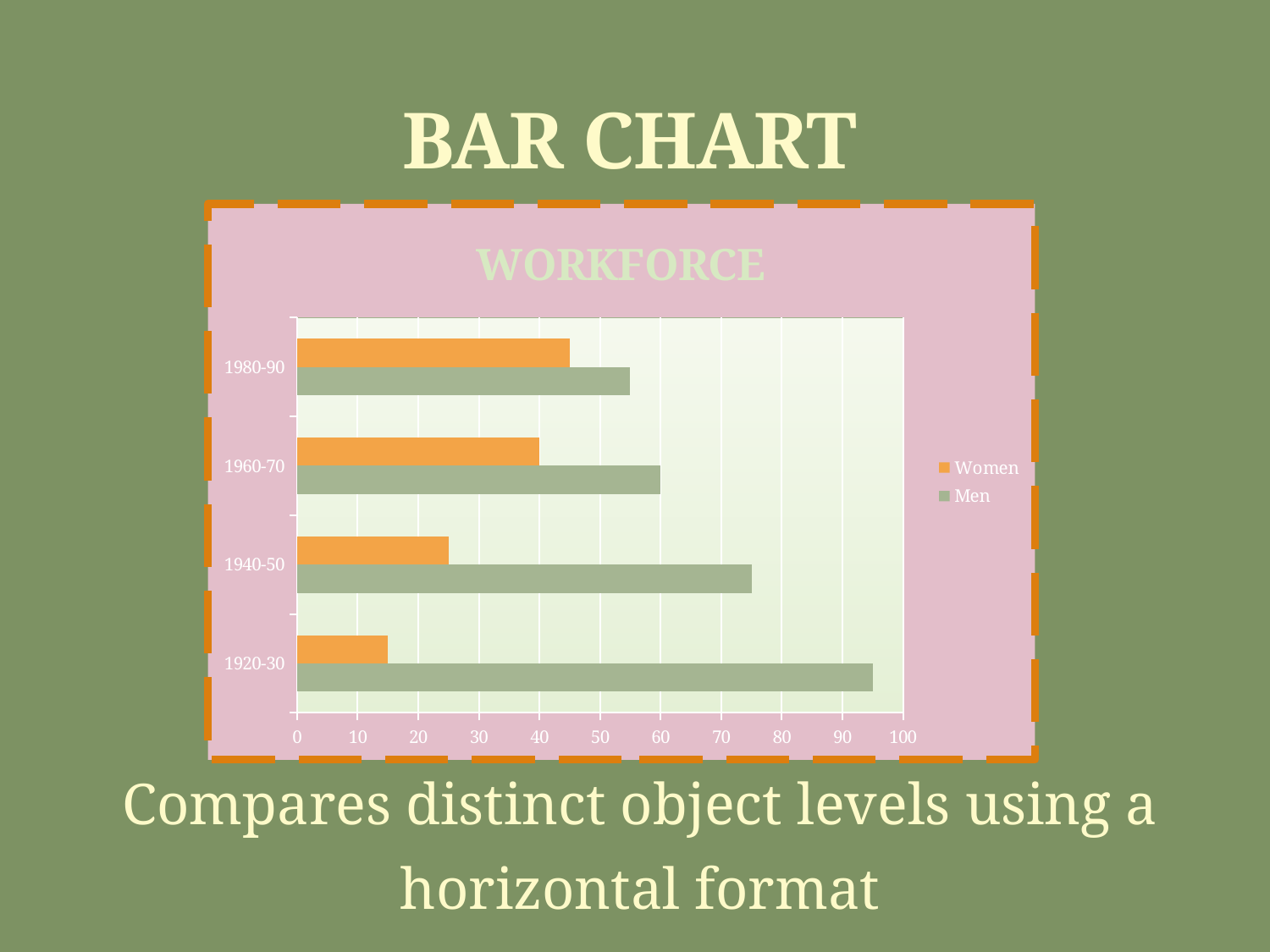

# BAR CHART

### Chart: WORKFORCE

| Category | Men | Women |
|---|---|---|
| 1920-30 | 95.0 | 15.0 |
| 1940-50 | 75.0 | 25.0 |
| 1960-70 | 60.0 | 40.0 |
| 1980-90 | 55.0 | 45.0 |
Compares distinct object levels using a horizontal format